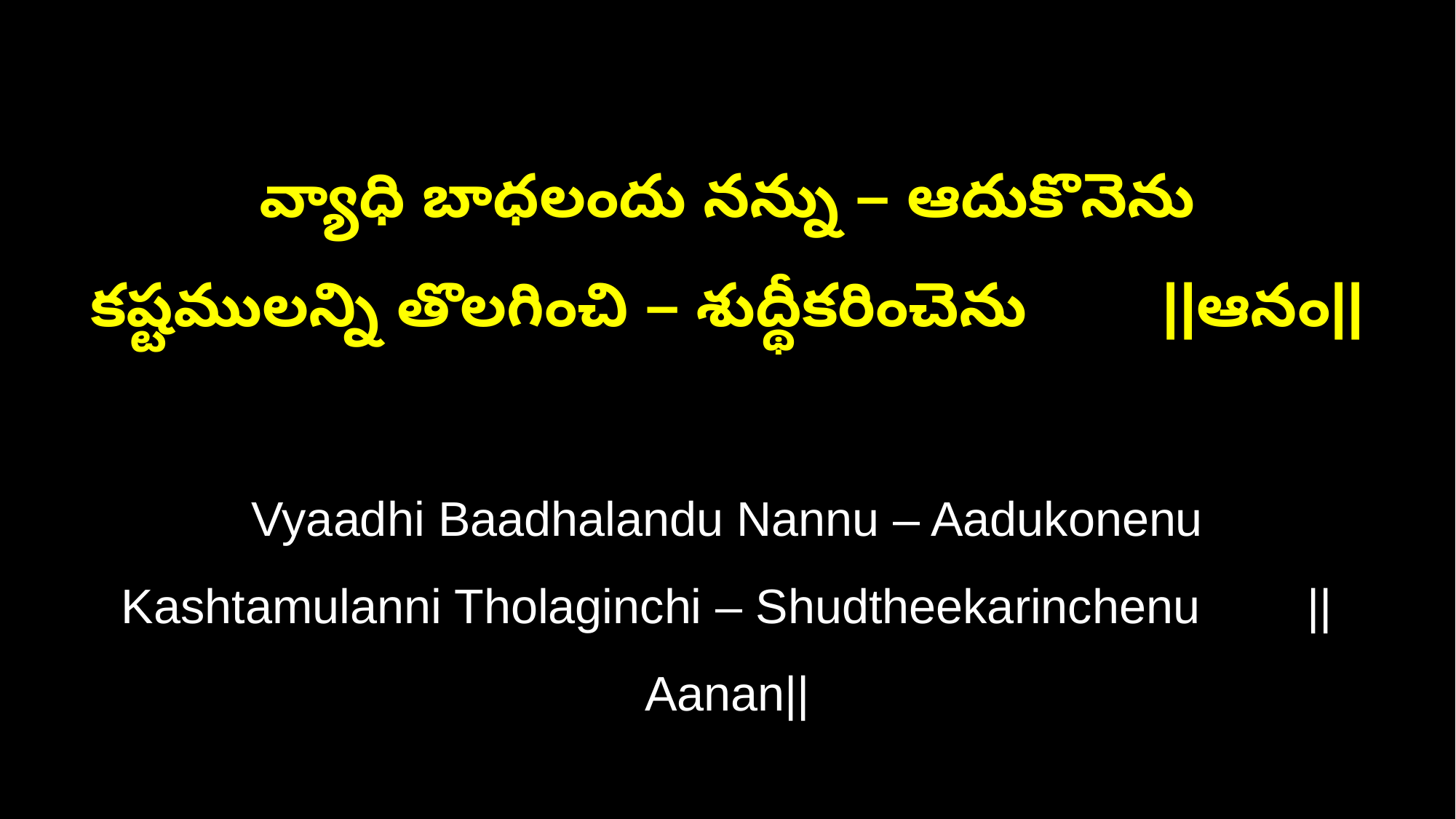

వ్యాధి బాధలందు నన్ను – ఆదుకొనెను
కష్టములన్ని తొలగించి – శుద్థీకరించెను        ||ఆనం||
Vyaadhi Baadhalandu Nannu – Aadukonenu
Kashtamulanni Tholaginchi – Shudtheekarinchenu        ||Aanan||